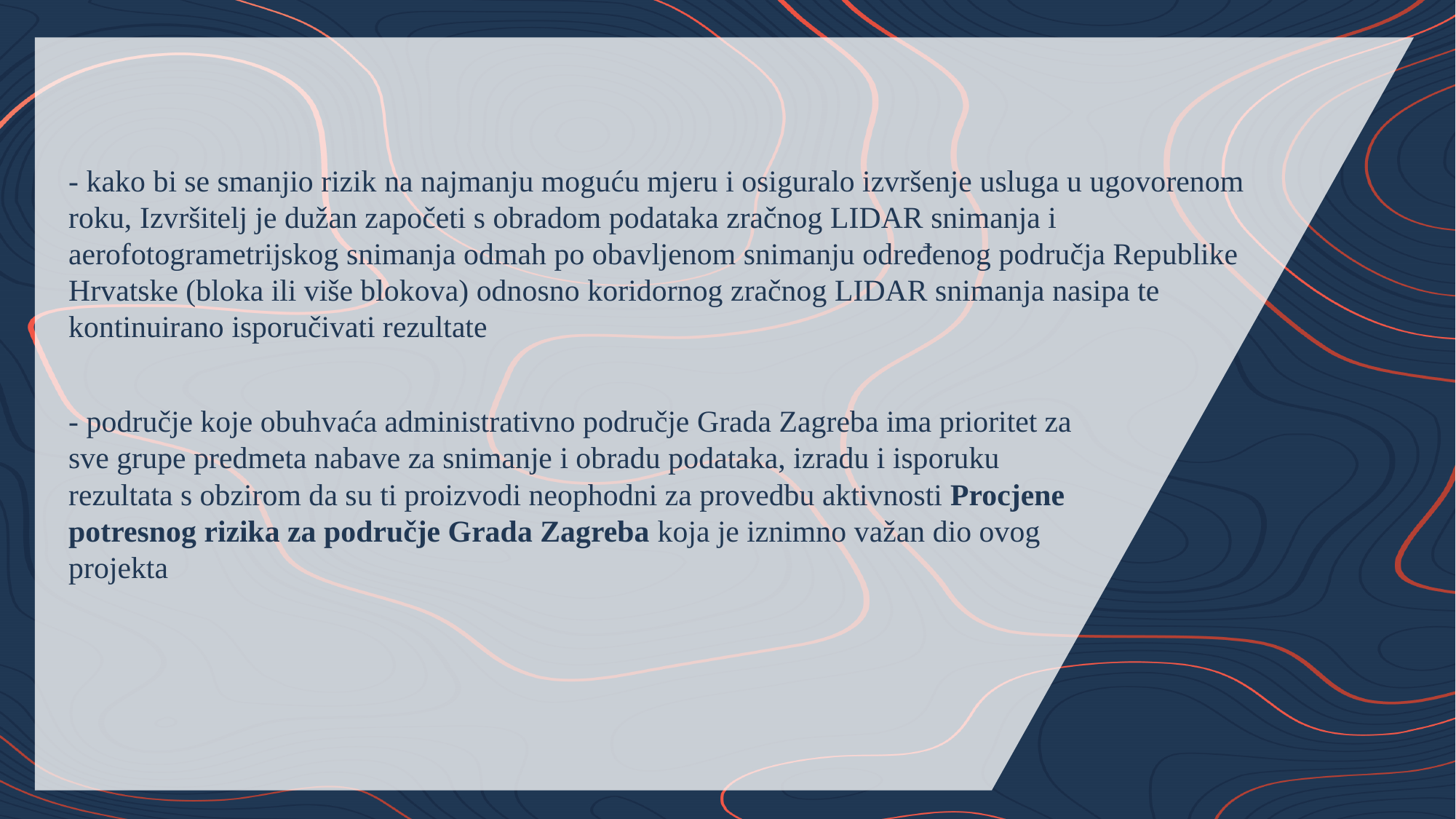

- kako bi se smanjio rizik na najmanju moguću mjeru i osiguralo izvršenje usluga u ugovorenom roku, Izvršitelj je dužan započeti s obradom podataka zračnog LIDAR snimanja i aerofotogrametrijskog snimanja odmah po obavljenom snimanju određenog područja Republike Hrvatske (bloka ili više blokova) odnosno koridornog zračnog LIDAR snimanja nasipa te kontinuirano isporučivati rezultate
- područje koje obuhvaća administrativno područje Grada Zagreba ima prioritet za sve grupe predmeta nabave za snimanje i obradu podataka, izradu i isporuku rezultata s obzirom da su ti proizvodi neophodni za provedbu aktivnosti Procjene potresnog rizika za područje Grada Zagreba koja je iznimno važan dio ovog projekta